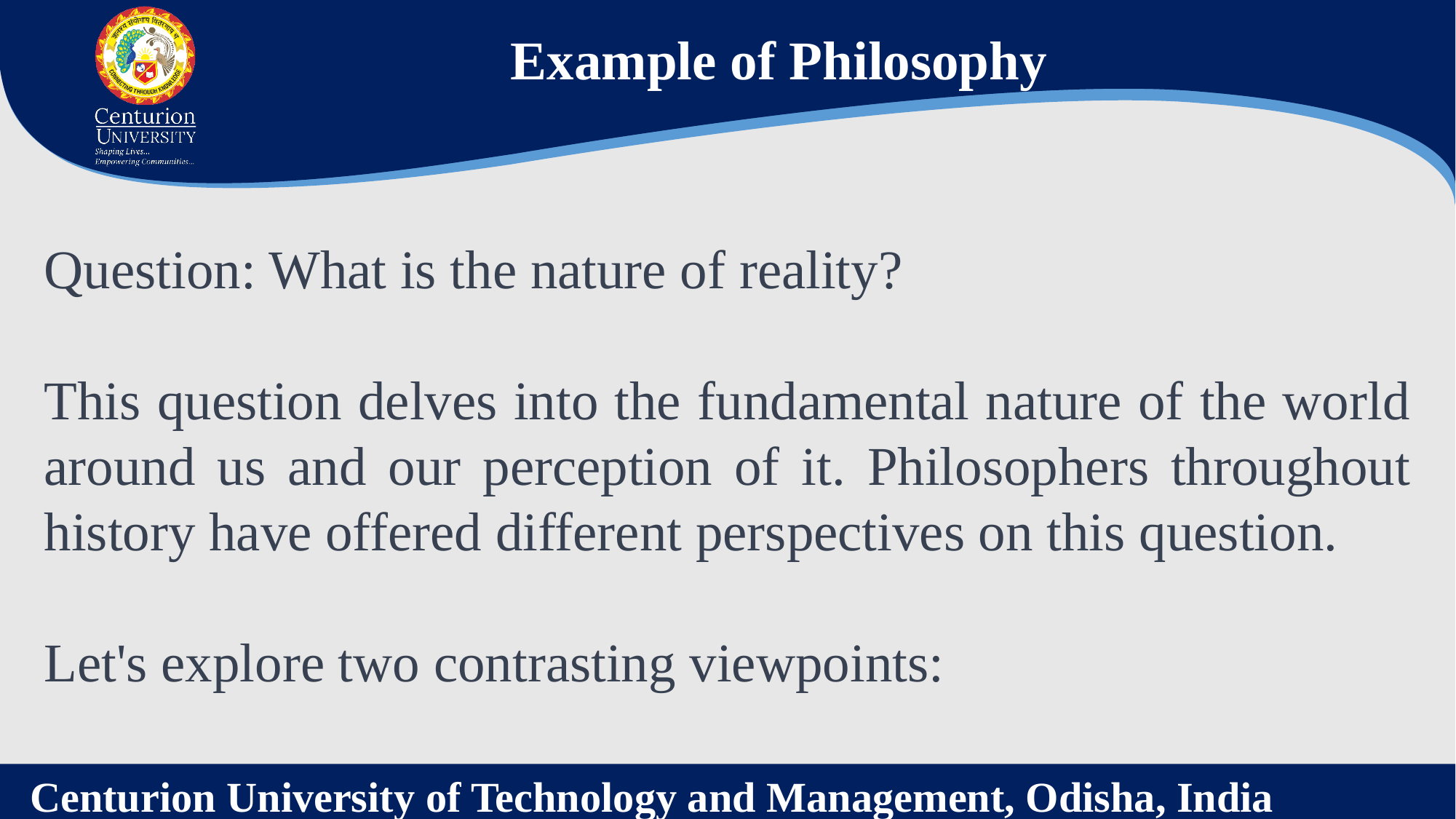

Example of Philosophy
Question: What is the nature of reality?

This question delves into the fundamental nature of the world around us and our perception of it. Philosophers throughout history have offered different perspectives on this question.

Let's explore two contrasting viewpoints: